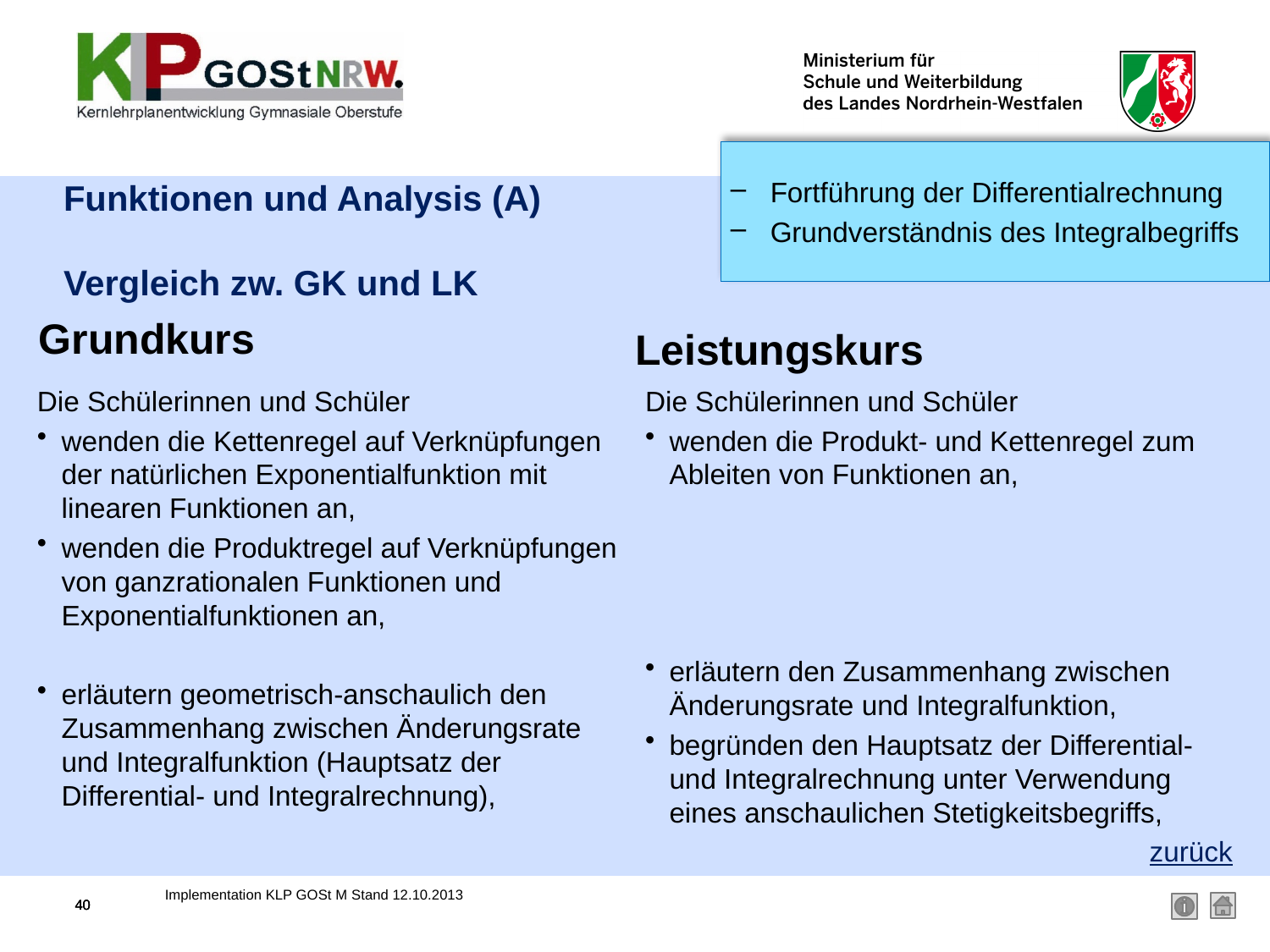

Fortführung der Differentialrechnung
Grundverständnis des Integralbegriffs
# Funktionen und Analysis (A) Vergleich zw. GK und LK
Grundkurs
Leistungskurs
Die Schülerinnen und Schüler
wenden die Kettenregel auf Verknüpfungen der natürlichen Exponentialfunktion mit linearen Funktionen an,
wenden die Produktregel auf Verknüpfungen von ganzrationalen Funktionen und Exponentialfunktionen an,

erläutern geometrisch-anschaulich den Zusammenhang zwischen Änderungsrate und Integralfunktion (Hauptsatz der Differential- und Integralrechnung),
Die Schülerinnen und Schüler
wenden die Produkt- und Kettenregel zum Ableiten von Funktionen an,

erläutern den Zusammenhang zwischen Änderungsrate und Integralfunktion,
begründen den Hauptsatz der Differential- und Integralrechnung unter Verwendung eines anschaulichen Stetigkeitsbegriffs,
zurück
Implementation KLP GOSt M Stand 12.10.2013

40
40
40